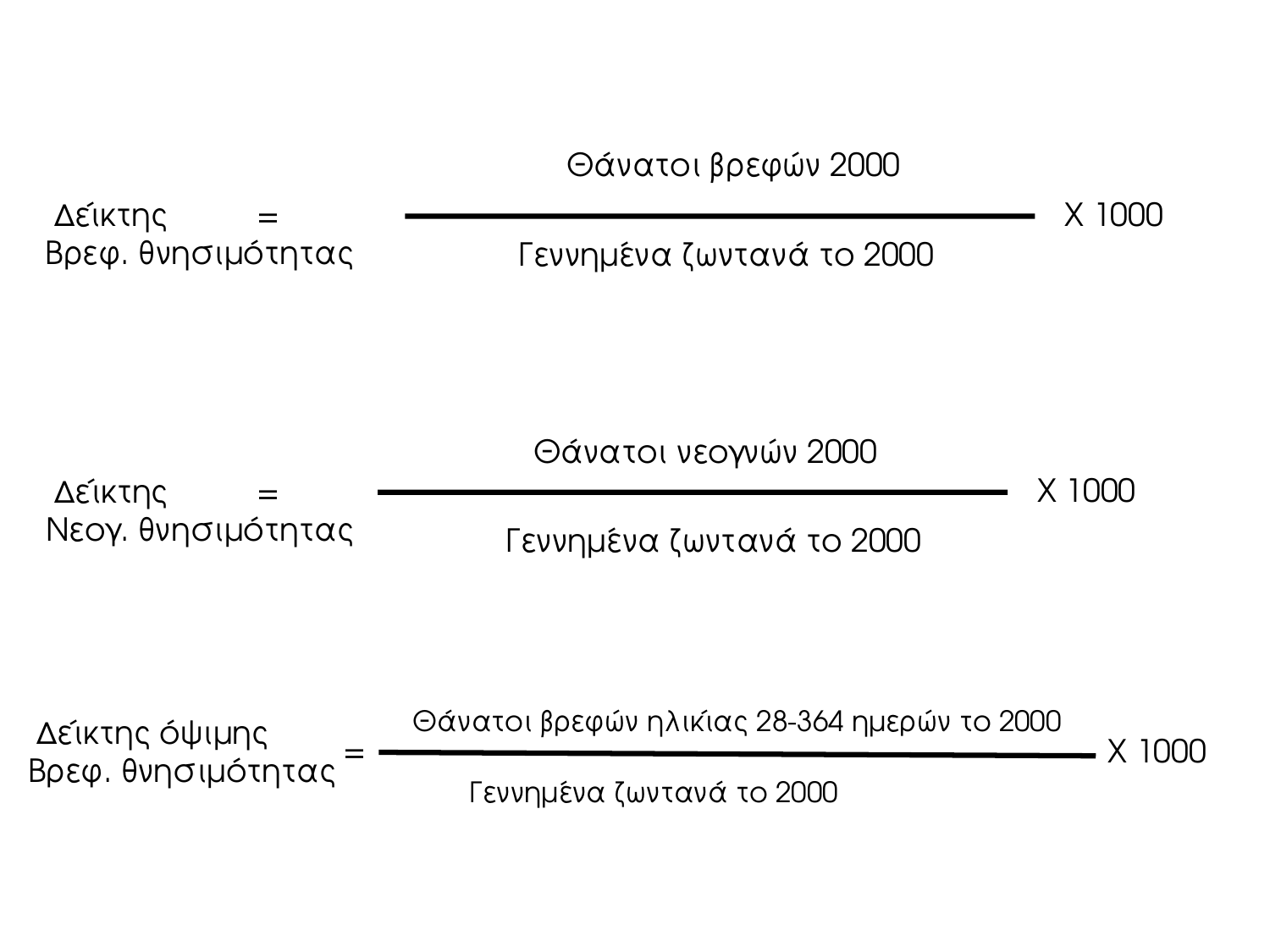

Θάνατοι βρεφών 2000
 Δείκτης          =
Βρεφ. θνησιμότητας
Χ 1000

Γεννημένα ζωντανά το 2000
Θάνατοι νεογνών 2000
Χ 1000
 Δείκτης          =
Νεογ. θνησιμότητας

Γεννημένα ζωντανά το 2000
Θάνατοι βρεφών ηλικίας 28-364 ημερών το 2000
 Δείκτης όψιμης
Βρεφ. θνησιμότητας
=
Χ 1000

Γεννημένα ζωντανά το 2000